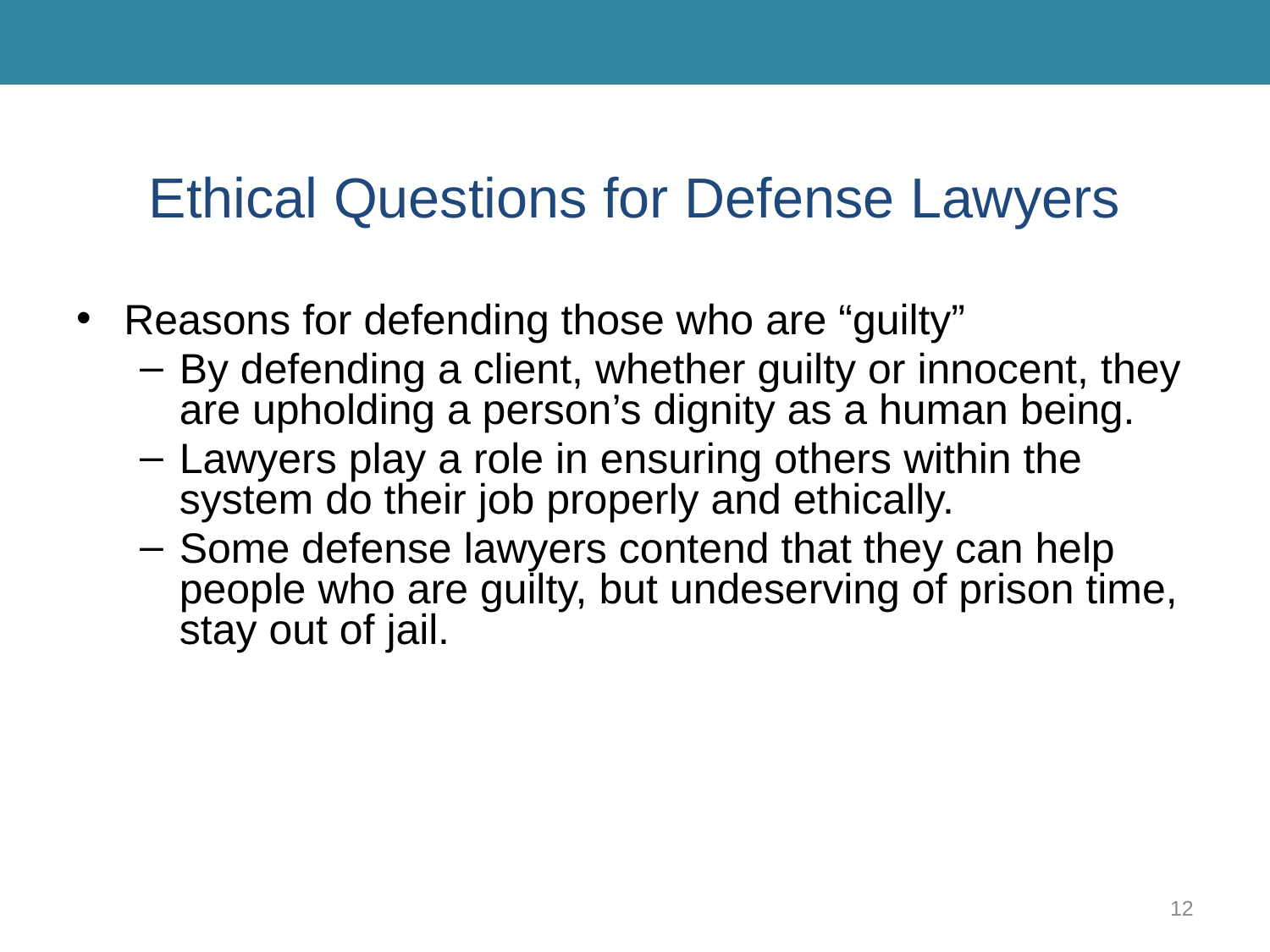

# Ethical Questions for Defense Lawyers
Reasons for defending those who are “guilty”
By defending a client, whether guilty or innocent, they are upholding a person’s dignity as a human being.
Lawyers play a role in ensuring others within the system do their job properly and ethically.
Some defense lawyers contend that they can help people who are guilty, but undeserving of prison time, stay out of jail.

12